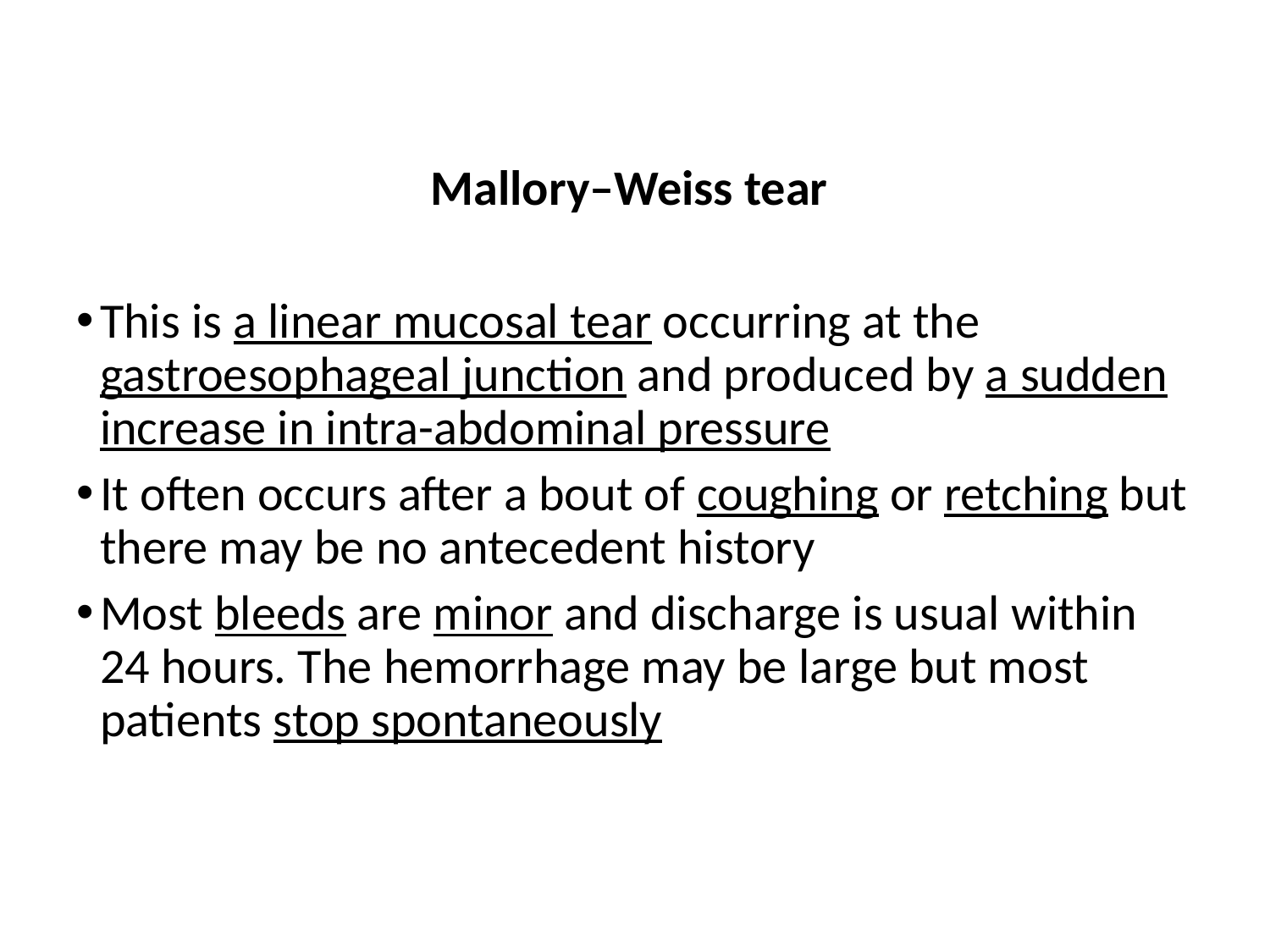

Mallory–Weiss tear

This is a linear mucosal tear occurring at the gastroesophageal junction and produced by a sudden increase in intra-abdominal pressure
It often occurs after a bout of coughing or retching but there may be no antecedent history
Most bleeds are minor and discharge is usual within 24 hours. The hemorrhage may be large but most patients stop spontaneously